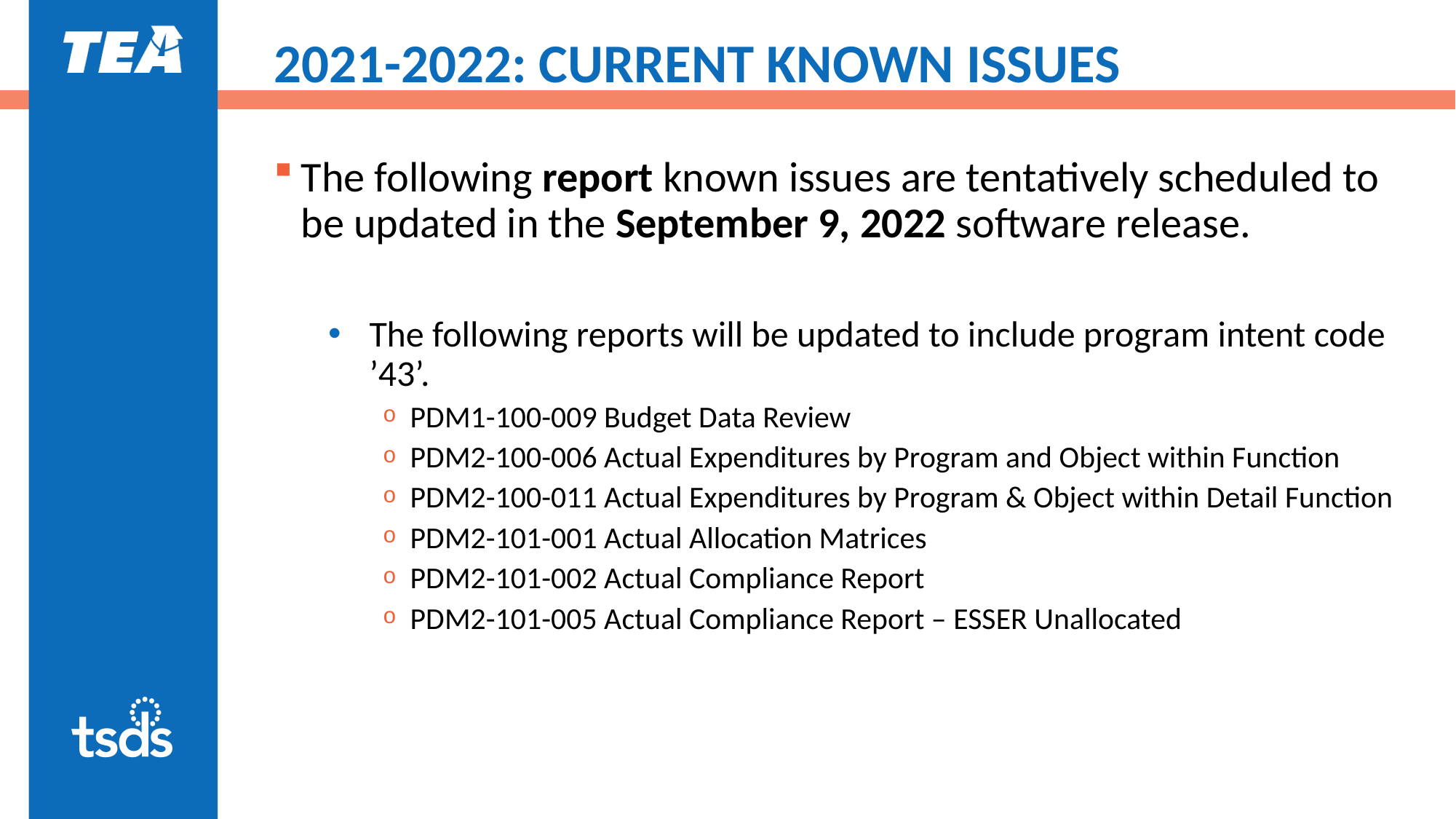

# 2021-2022: CURRENT KNOWN ISSUES
The following report known issues are tentatively scheduled to be updated in the September 9, 2022 software release.

The following reports will be updated to include program intent code ’43’.
PDM1-100-009 Budget Data Review
PDM2-100-006 Actual Expenditures by Program and Object within Function
PDM2-100-011 Actual Expenditures by Program & Object within Detail Function
PDM2-101-001 Actual Allocation Matrices
PDM2-101-002 Actual Compliance Report
PDM2-101-005 Actual Compliance Report – ESSER Unallocated